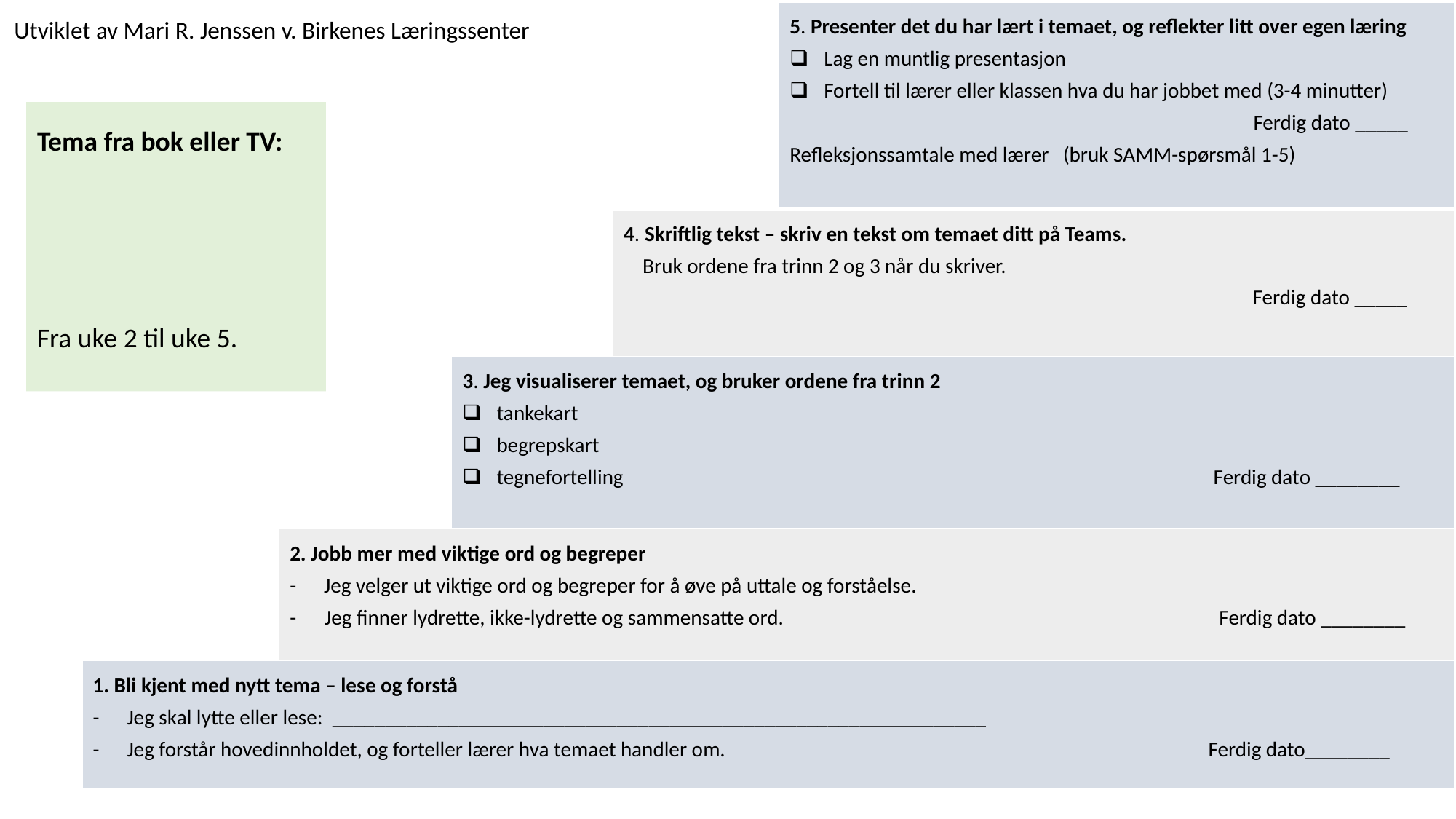

|  | Navn: |  |  | 5. Presenter det du har lært i temaet, og reflekter litt over egen læring Lag en muntlig presentasjon Fortell til lærer eller klassen hva du har jobbet med (3-4 minutter) Ferdig dato \_\_\_\_\_ Refleksjonssamtale med lærer (bruk SAMM-spørsmål 1-5) |
| --- | --- | --- | --- | --- |
|  |  |  | 4. Skriftlig tekst – skriv en tekst om temaet ditt på Teams. Bruk ordene fra trinn 2 og 3 når du skriver. Ferdig dato \_\_\_\_\_ |  |
|  |  | 3. Jeg visualiserer temaet, og bruker ordene fra trinn 2 tankekart begrepskart tegnefortelling Ferdig dato \_\_\_\_\_\_\_\_ |  |  |
|  | 2. Jobb mer med viktige ord og begreper Jeg velger ut viktige ord og begreper for å øve på uttale og forståelse.                                                               -      Jeg finner lydrette, ikke-lydrette og sammensatte ord.                                                                                            Ferdig dato \_\_\_\_\_\_\_\_ |  |  |  |
| 1. Bli kjent med nytt tema – lese og forstå Jeg skal lytte eller lese:  \_\_\_\_\_\_\_\_\_\_\_\_\_\_\_\_\_\_\_\_\_\_\_\_\_\_\_\_\_\_\_\_\_\_\_\_\_\_\_\_\_\_\_\_\_\_\_\_\_\_\_\_\_\_\_\_\_\_\_\_\_\_                                                       Jeg forstår hovedinnholdet, og forteller lærer hva temaet handler om.                                                                                                      Ferdig dato\_\_\_\_\_\_\_\_ |  |  |  |  |
Utviklet av Mari R. Jenssen v. Birkenes Læringssenter
Tema fra bok eller TV:

Fra uke 2 til uke 5.